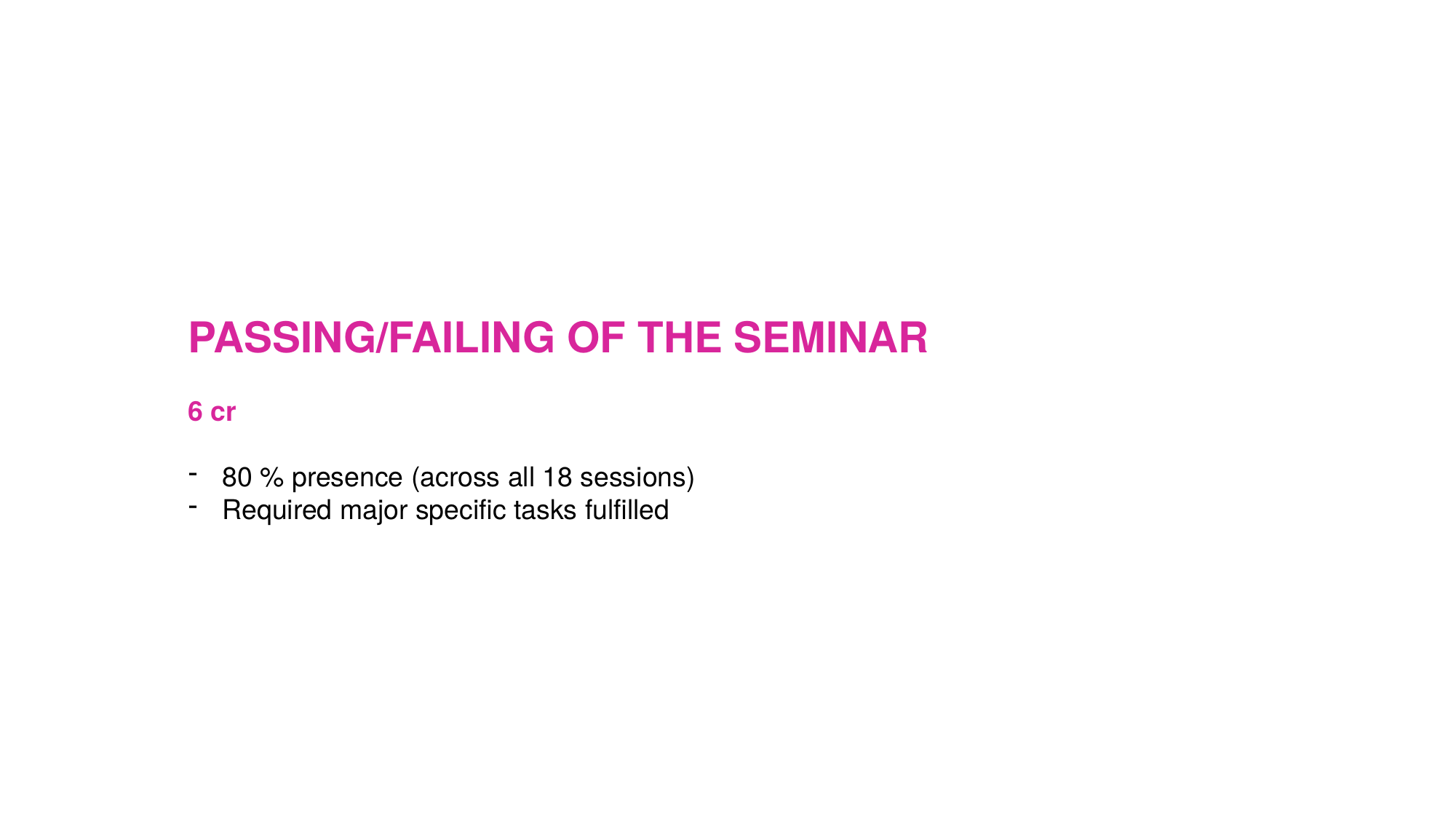

PASSING/FAILING OF THE SEMINAR

6 cr

80 % presence (across all 18 sessions)
Required major specific tasks fulfilled